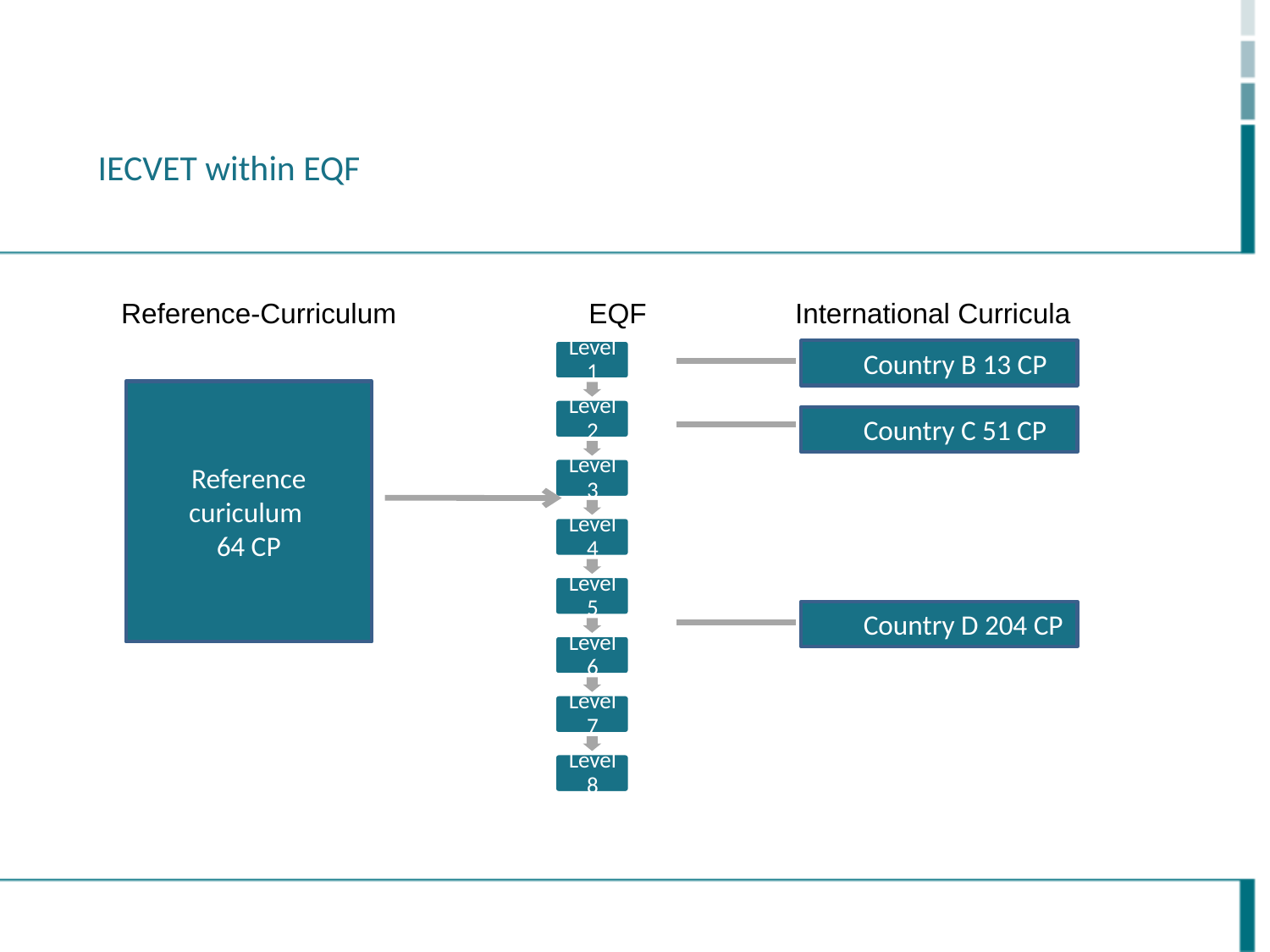

IECVET within EQF
Reference-Curriculum
EQF
International Curricula
Level 1

Level 2

Level 3

Level 4

Level 5

Level 6

Level 7

Level 8
	Country B 13 CP
Reference curiculum
64 CP
	Country C 51 CP
	Country D 204 CP